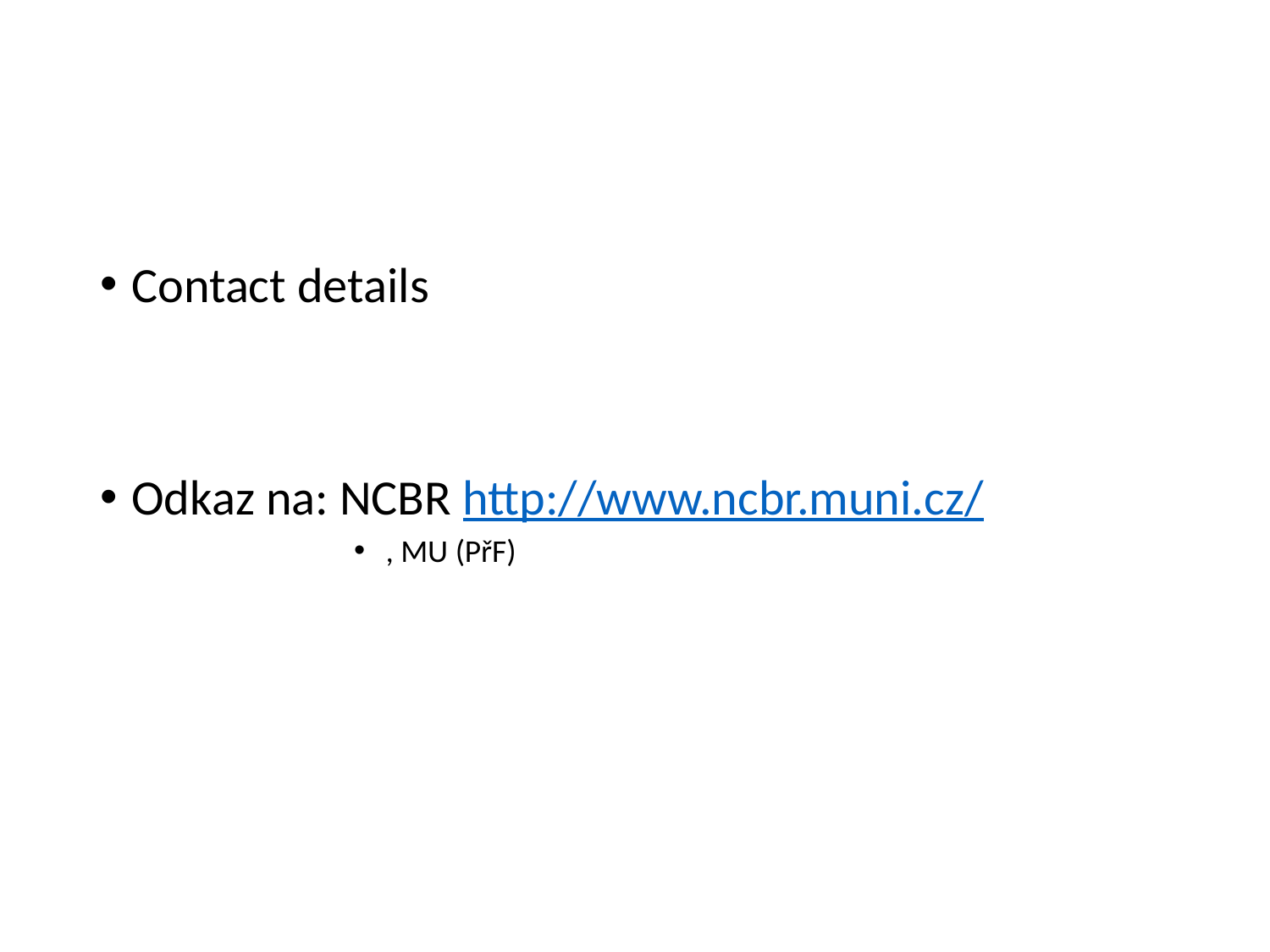

#
Contact details

Odkaz na: NCBR http://www.ncbr.muni.cz/
, MU (PřF)